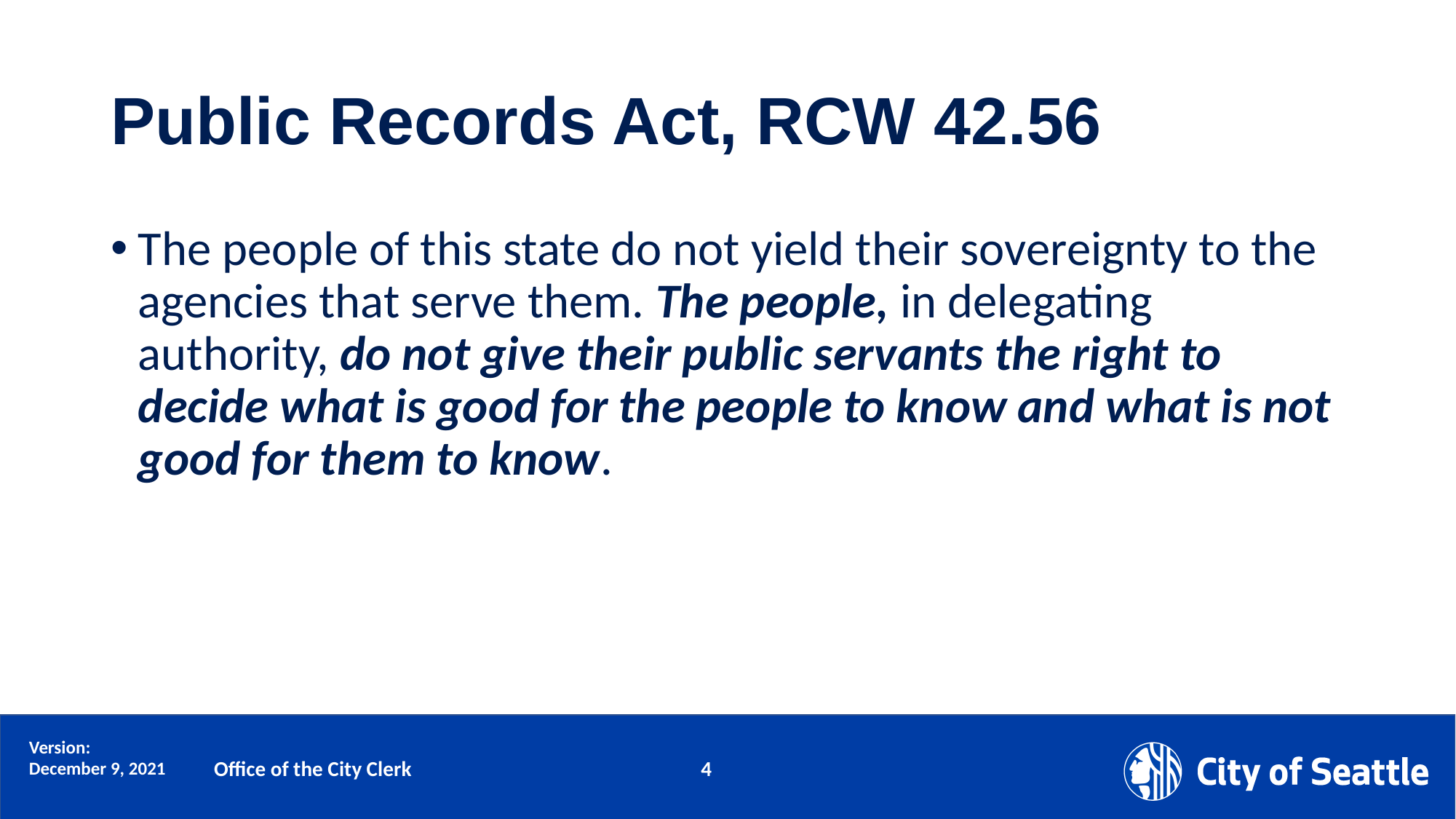

# Public Records Act, RCW 42.56
The people of this state do not yield their sovereignty to the agencies that serve them. The people, in delegating authority, do not give their public servants the right to decide what is good for the people to know and what is not good for them to know.